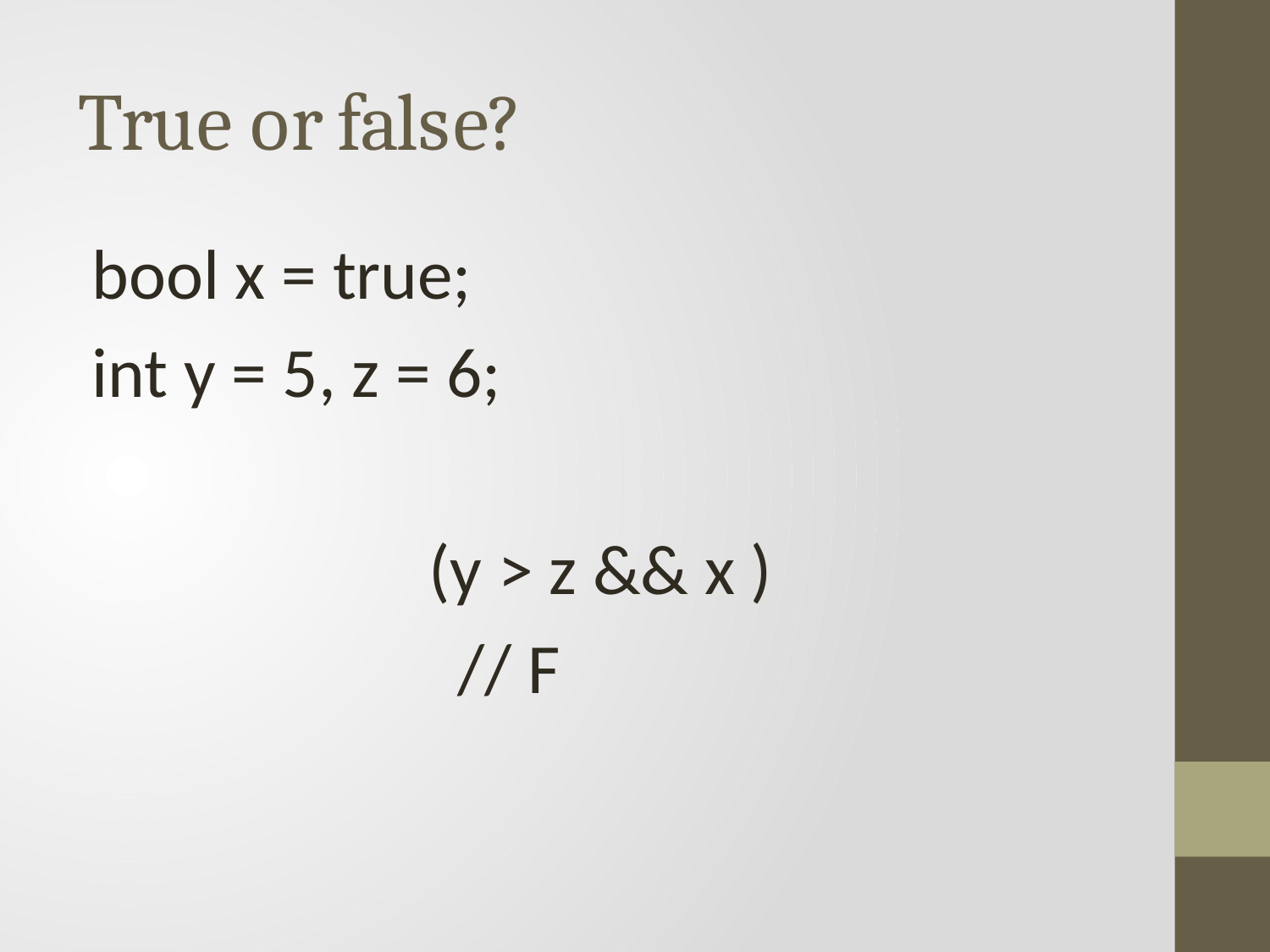

# True or false?
bool x = true;
int y = 5, z = 6;

(y > z && x )
                       // F